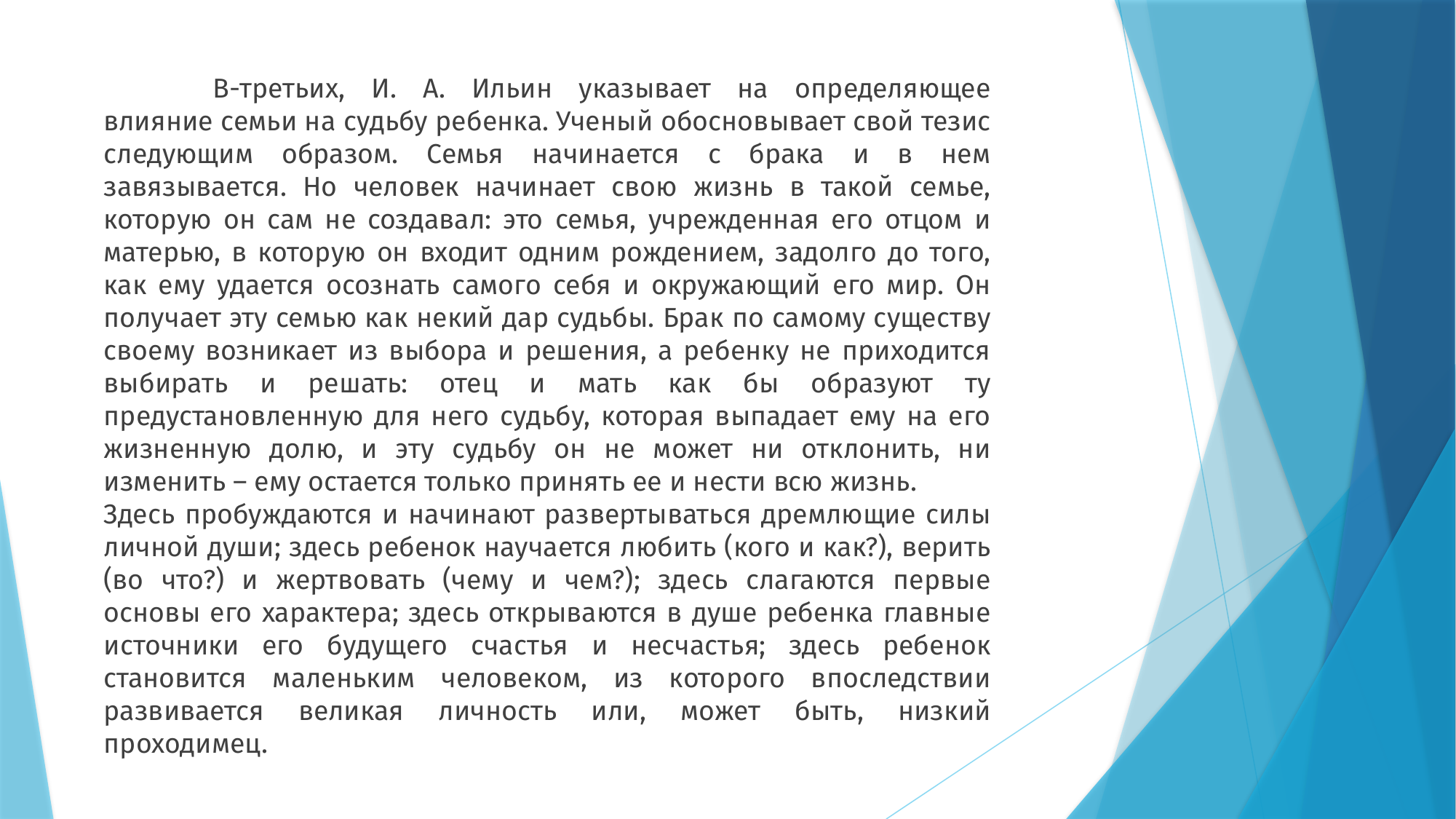

В-третьих, И. А. Ильин указывает на определяющее влияние семьи на судьбу ребенка. Ученый обосновывает свой тезис следующим образом. Семья начинается с брака и в нем завязывается. Но человек начинает свою жизнь в такой семье, которую он сам не создавал: это семья, учрежденная его отцом и матерью, в которую он входит одним рождением, задолго до того, как ему удается осознать самого себя и окружающий его мир. Он получает эту семью как некий дар судьбы. Брак по самому существу своему возникает из выбора и решения, а ребенку не приходится выбирать и решать: отец и мать как бы образуют ту предустановленную для него судьбу, которая выпадает ему на его жизненную долю, и эту судьбу он не может ни отклонить, ни изменить – ему остается только принять ее и нести всю жизнь.
Здесь пробуждаются и начинают развертываться дремлющие силы личной души; здесь ребенок научается любить (кого и как?), верить (во что?) и жертвовать (чему и чем?); здесь слагаются первые основы его характера; здесь открываются в душе ребенка главные источники его будущего счастья и несчастья; здесь ребенок становится маленьким человеком, из которого впоследствии развивается великая личность или, может быть, низкий проходимец.